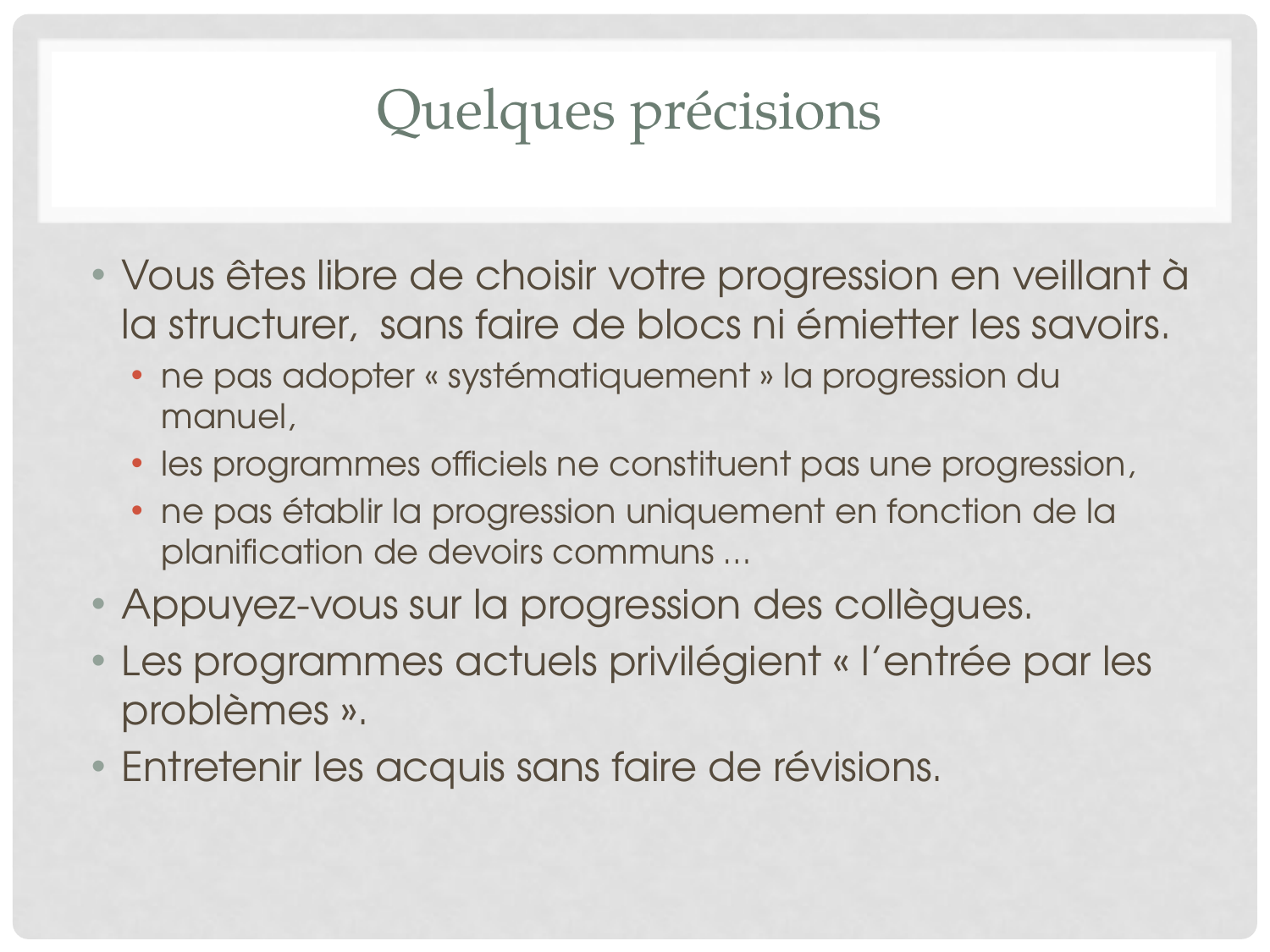

Quelques précisions
Vous êtes libre de choisir votre progression en veillant à la structurer,  sans faire de blocs ni émietter les savoirs.
ne pas adopter « systématiquement » la progression du manuel,
les programmes officiels ne constituent pas une progression,
ne pas établir la progression uniquement en fonction de la planification de devoirs communs …
Appuyez-vous sur la progression des collègues.
Les programmes actuels privilégient « l’entrée par les problèmes ».
Entretenir les acquis sans faire de révisions.